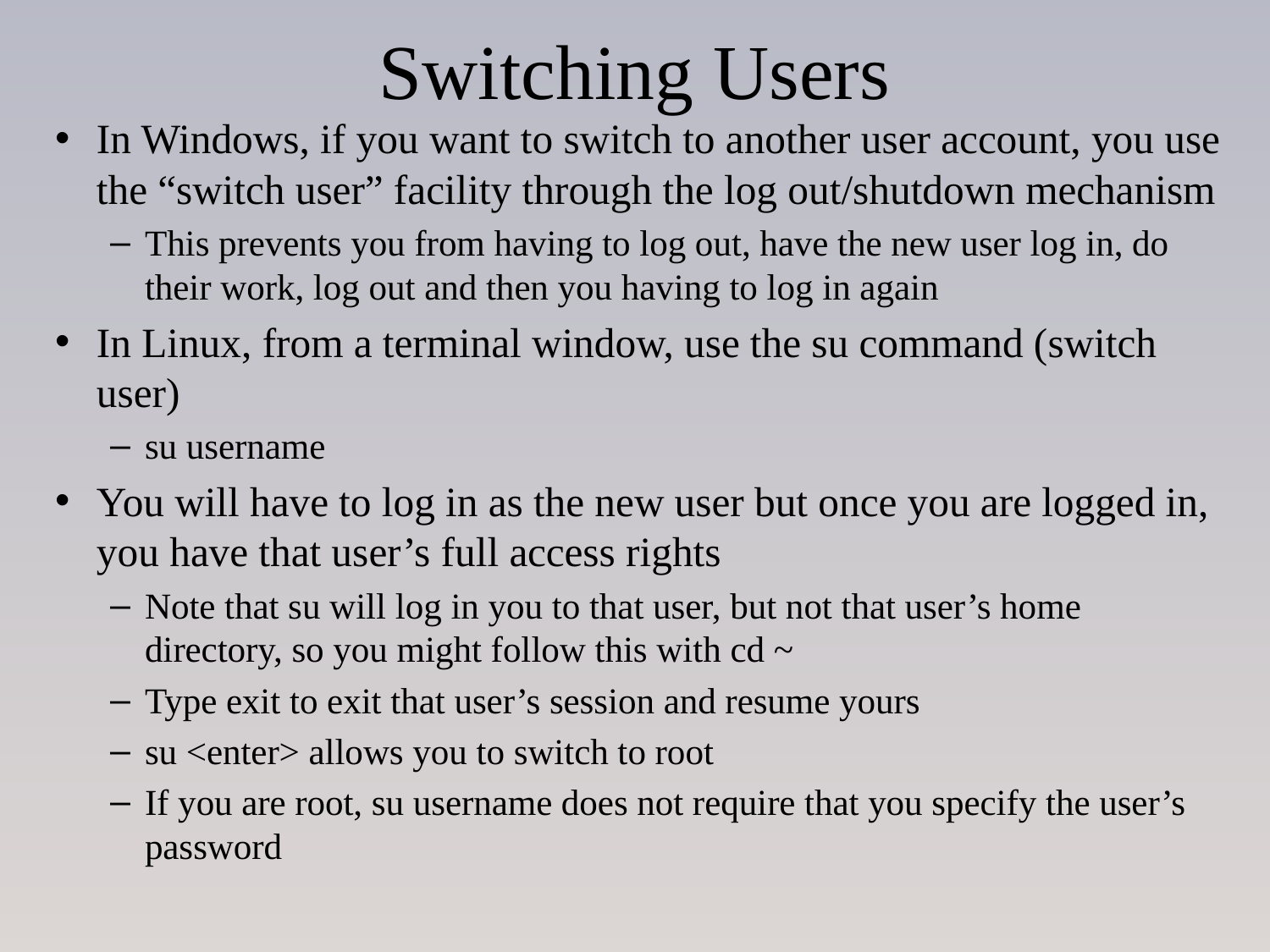

# Switching Users
In Windows, if you want to switch to another user account, you use the “switch user” facility through the log out/shutdown mechanism
This prevents you from having to log out, have the new user log in, do their work, log out and then you having to log in again
In Linux, from a terminal window, use the su command (switch user)
su username
You will have to log in as the new user but once you are logged in, you have that user’s full access rights
Note that su will log in you to that user, but not that user’s home directory, so you might follow this with cd ~
Type exit to exit that user’s session and resume yours
su <enter> allows you to switch to root
If you are root, su username does not require that you specify the user’s password